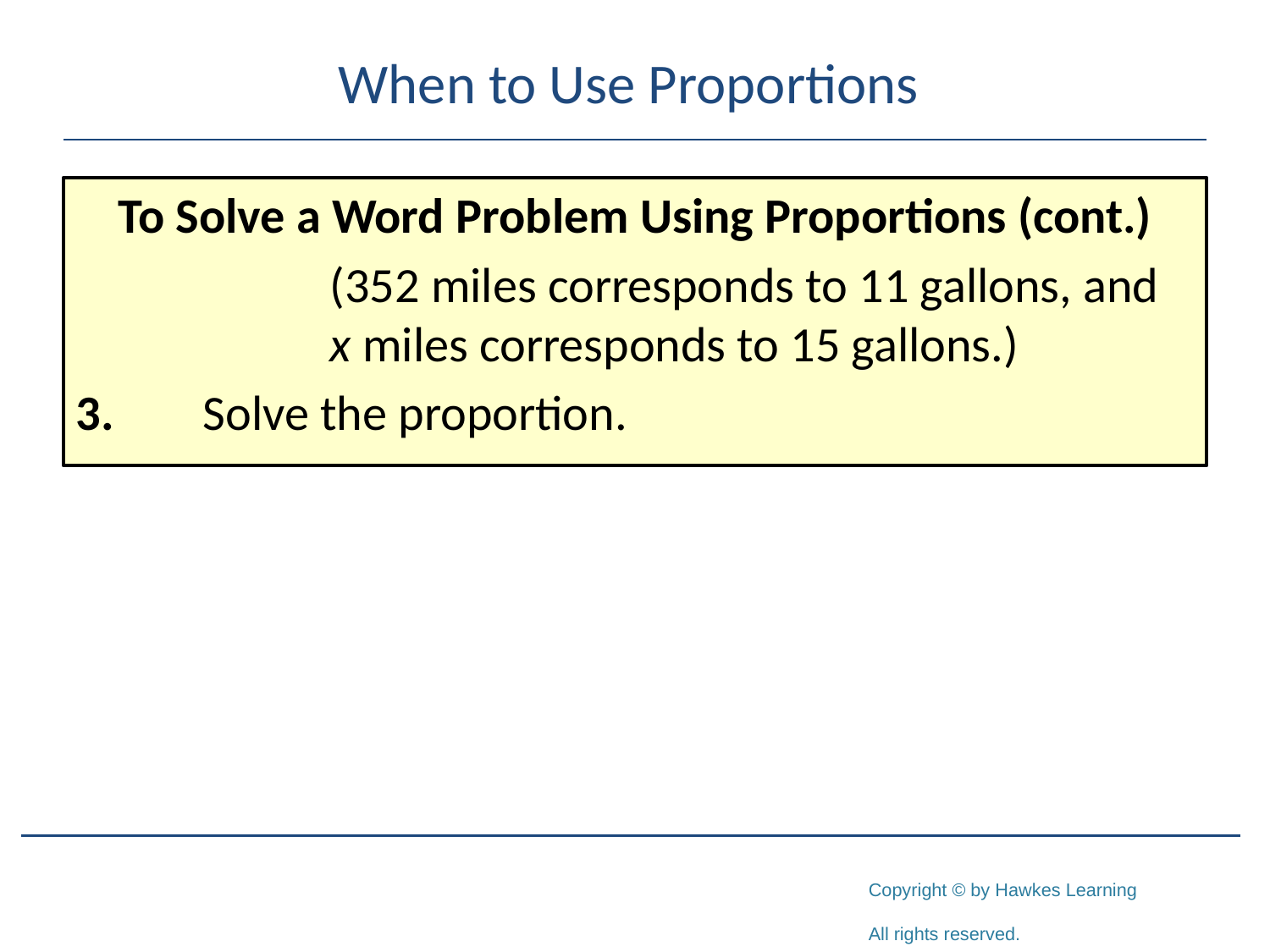

# When to Use Proportions
To Solve a Word Problem Using Proportions (cont.)
		(352 miles corresponds to 11 gallons, and 		x miles corresponds to 15 gallons.)
3.	Solve the proportion.